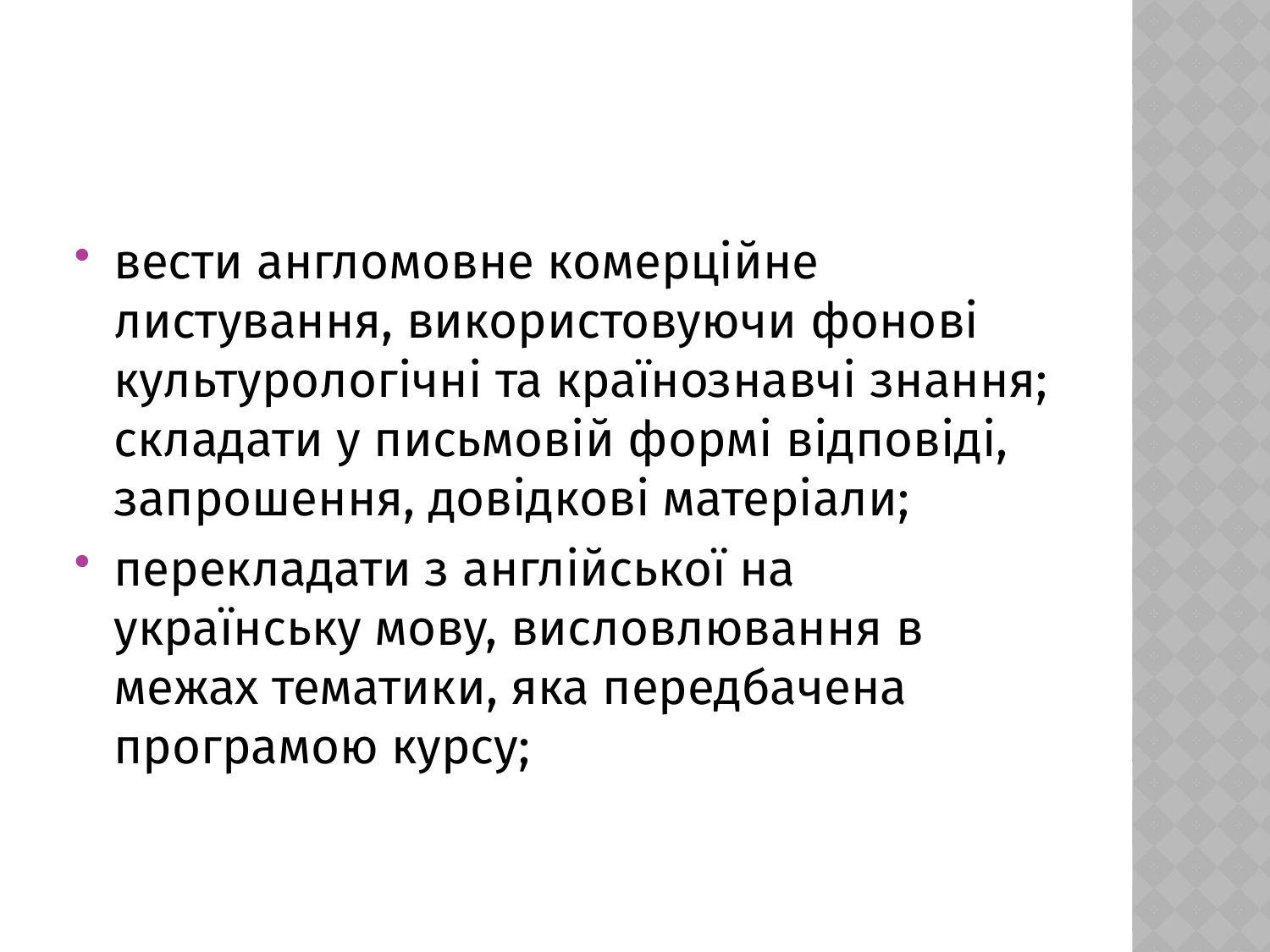

#
вести англомовне комерційне листування, використовуючи фонові культурологічні та країнознавчі знання; складати у письмовій формі відповіді, запрошення, довідкові матеріали;
перекладати з англійської на українську мову, висловлювання в межах тематики, яка передбачена програмою курсу;